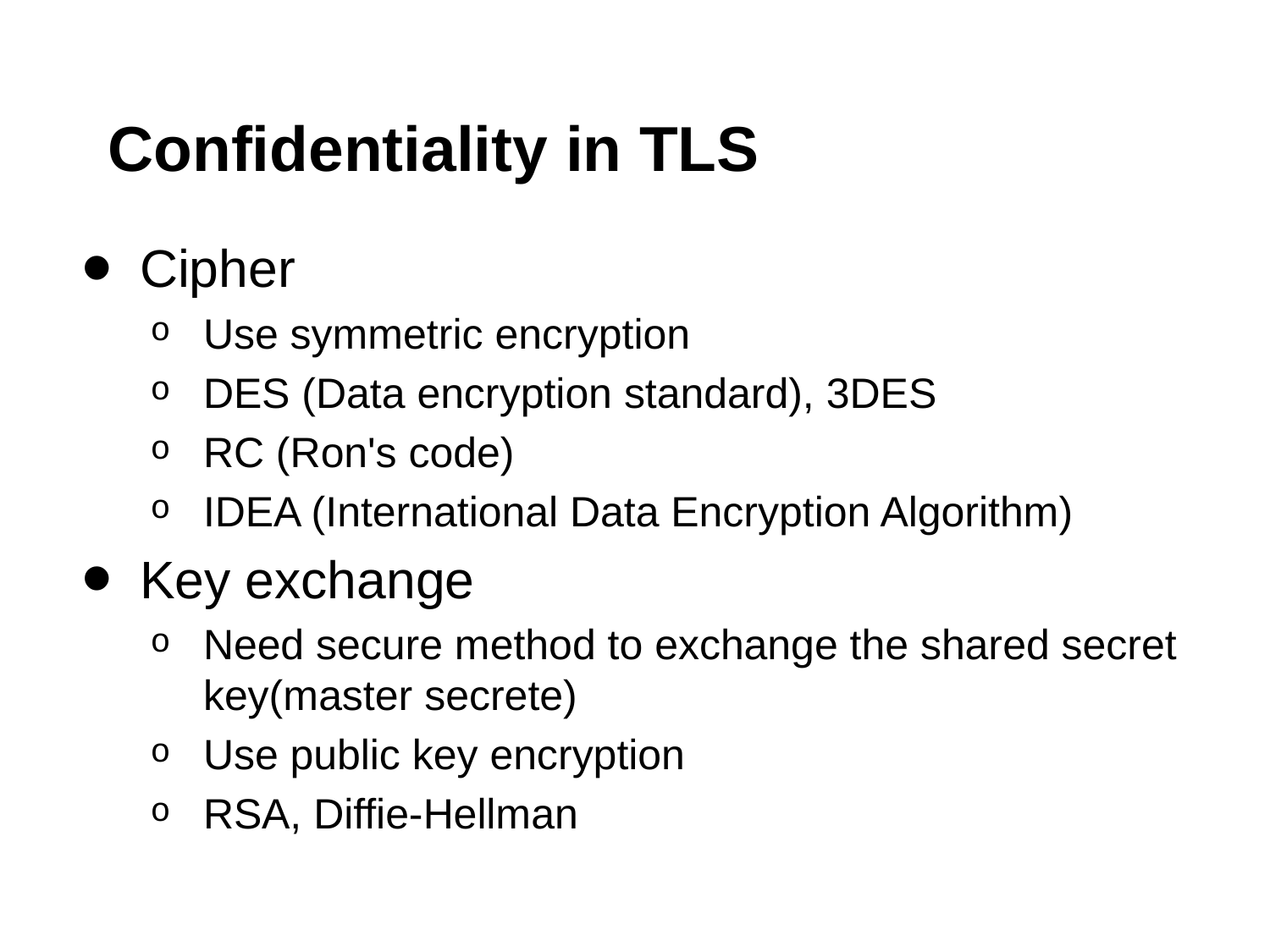

# Confidentiality in TLS
Cipher
Use symmetric encryption
DES (Data encryption standard), 3DES
RC (Ron's code)
IDEA (International Data Encryption Algorithm)
Key exchange
Need secure method to exchange the shared secret key(master secrete)
Use public key encryption
RSA, Diffie-Hellman